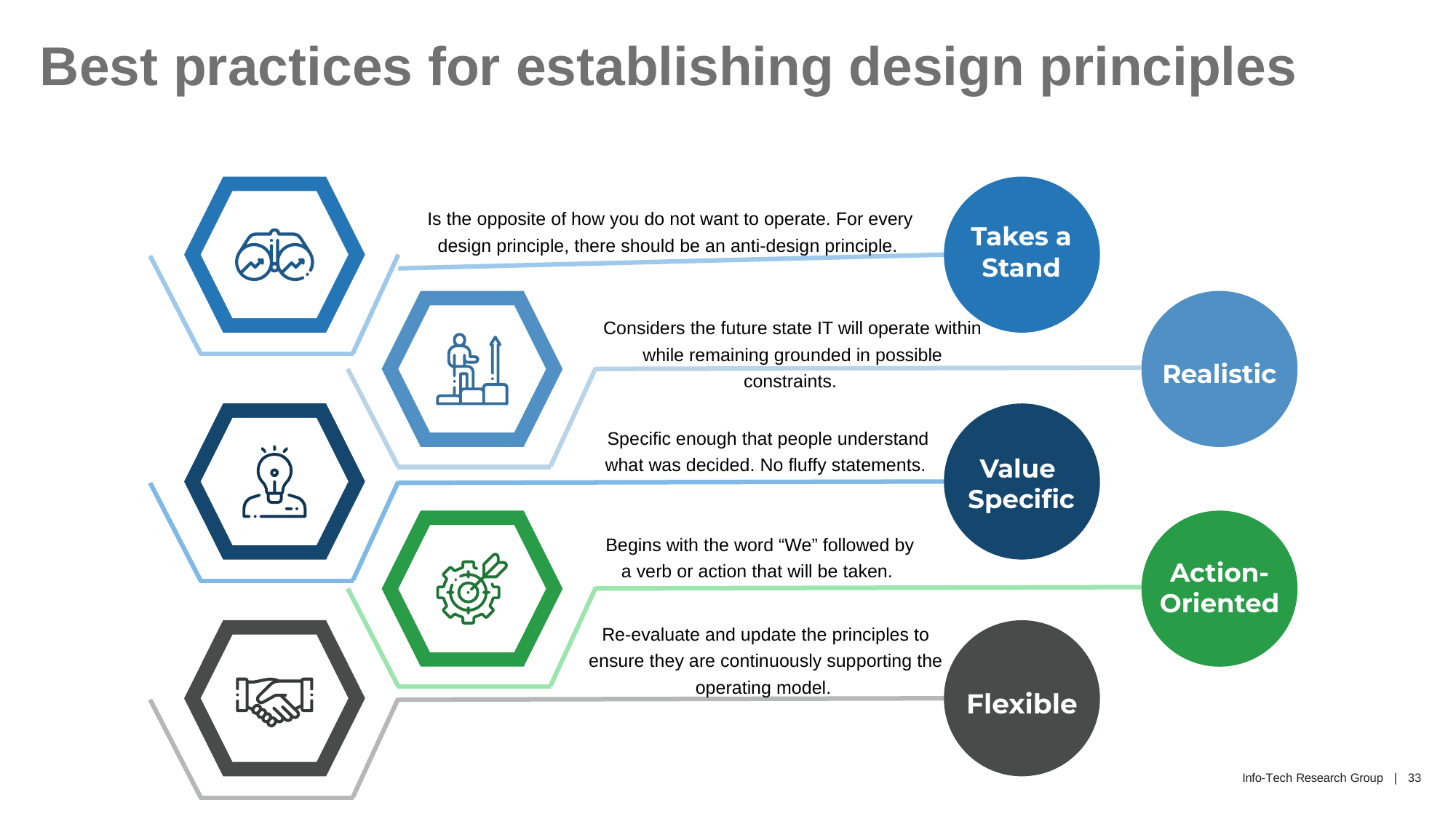

# Best practices for establishing design principles

Is the opposite of how you do not want to operate. For every design principle, there should be an anti-design principle.
Takes a Stand

Considers the future state IT will operate within while remaining grounded in possible constraints.

Realistic

Specific enough that people understand what was decided. No fluffy statements.

Value
Specific

Begins with the word “We” followed by a verb or action that will be taken.
Action-Oriented

Re-evaluate and update the principles to ensure they are continuously supporting the operating model.

Flexible